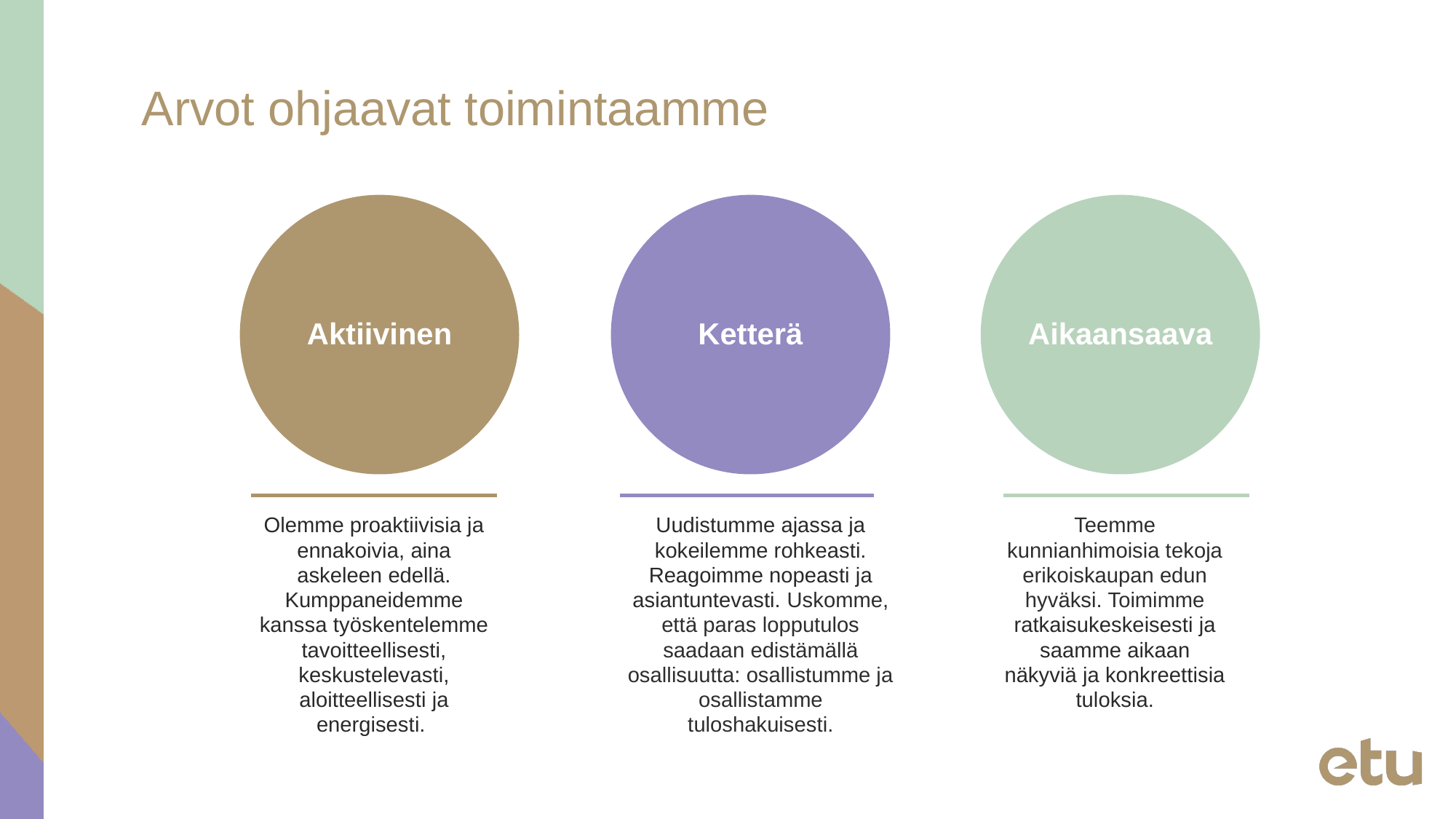

# Arvot ohjaavat toimintaamme
Aktiivinen
Ketterä
Aikaansaava
Olemme proaktiivisia ja ennakoivia, aina askeleen edellä. Kumppaneidemme kanssa työskentelemme tavoitteellisesti, keskustelevasti, aloitteellisesti ja energisesti.
Uudistumme ajassa ja kokeilemme rohkeasti. Reagoimme nopeasti ja asiantuntevasti. Uskomme, että paras lopputulos saadaan edistämällä osallisuutta: osallistumme ja osallistamme tuloshakuisesti.
Teemme kunnianhimoisia tekoja erikoiskaupan edun hyväksi. Toimimme ratkaisukeskeisesti ja saamme aikaan näkyviä ja konkreettisia tuloksia.